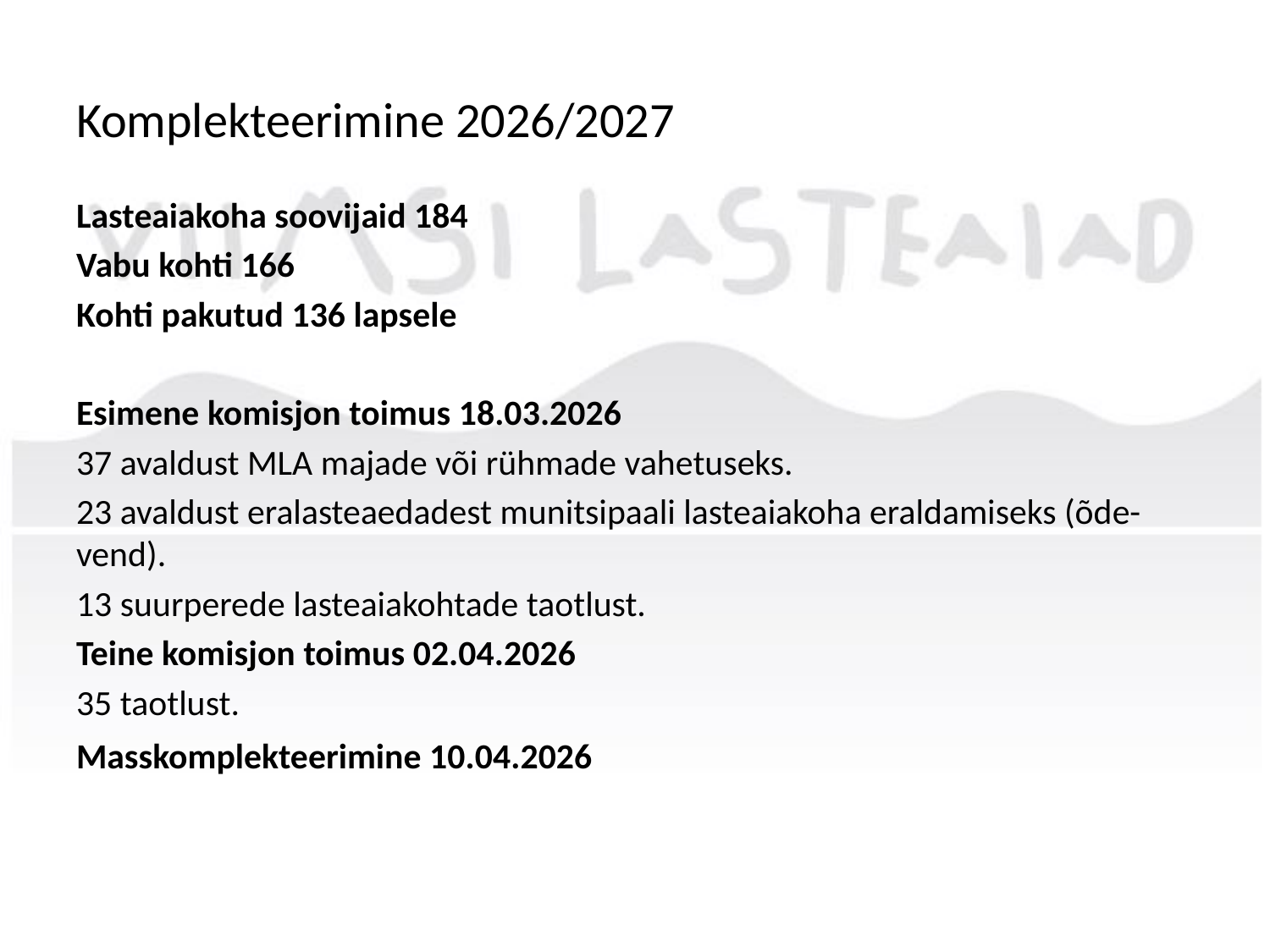

# Komplekteerimine 2026/2027
Lasteaiakoha soovijaid 184
Vabu kohti 166
Kohti pakutud 136 lapsele

Esimene komisjon toimus 18.03.2026
37 avaldust MLA majade või rühmade vahetuseks.
23 avaldust eralasteaedadest munitsipaali lasteaiakoha eraldamiseks (õde-vend).
13 suurperede lasteaiakohtade taotlust.
Teine komisjon toimus 02.04.2026
35 taotlust.
Masskomplekteerimine 10.04.2026